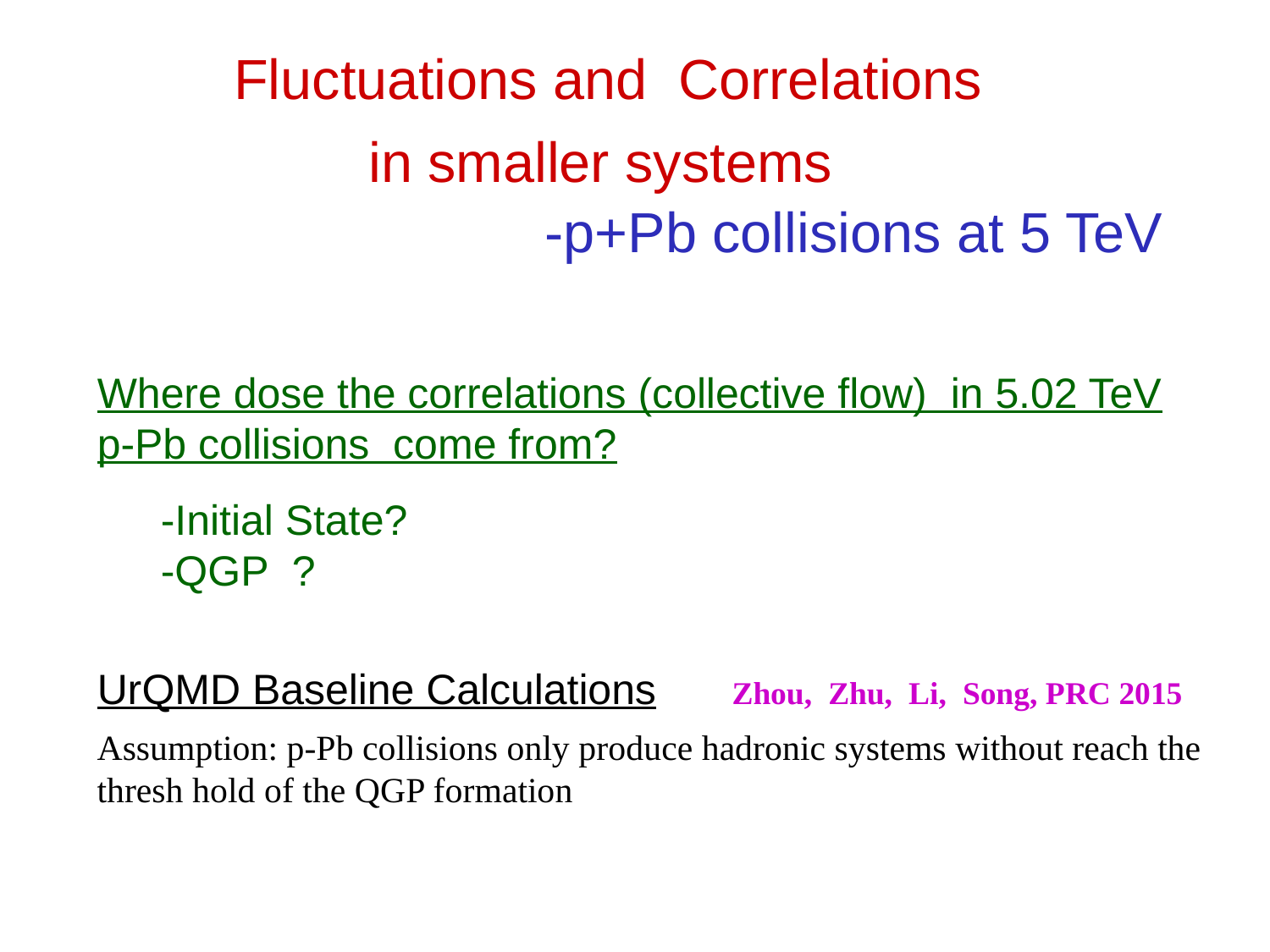

Fluctuations and  Correlations
in smaller systems
-p+Pb collisions at 5 TeV

Where dose the correlations (collective flow)  in 5.02 TeV p-Pb collisions  come from?

-Initial State?
-QGP  ?
UrQMD Baseline Calculations
Zhou,  Zhu,  Li,  Song, PRC 2015
Assumption: p-Pb collisions only produce hadronic systems without reach the thresh hold of the QGP formation